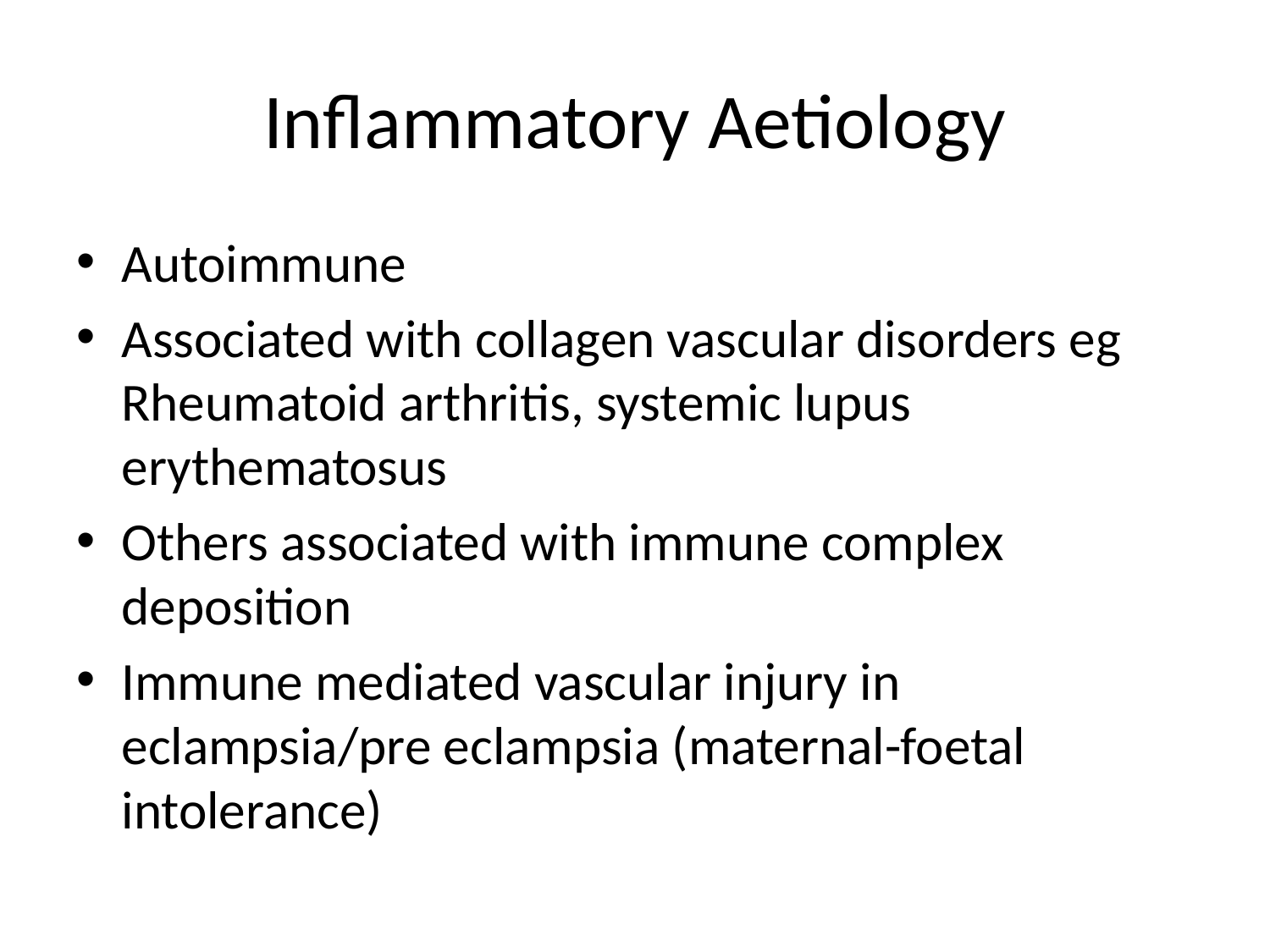

# Inflammatory Aetiology
Autoimmune
Associated with collagen vascular disorders eg Rheumatoid arthritis, systemic lupus erythematosus
Others associated with immune complex deposition
Immune mediated vascular injury in eclampsia/pre eclampsia (maternal-foetal intolerance)